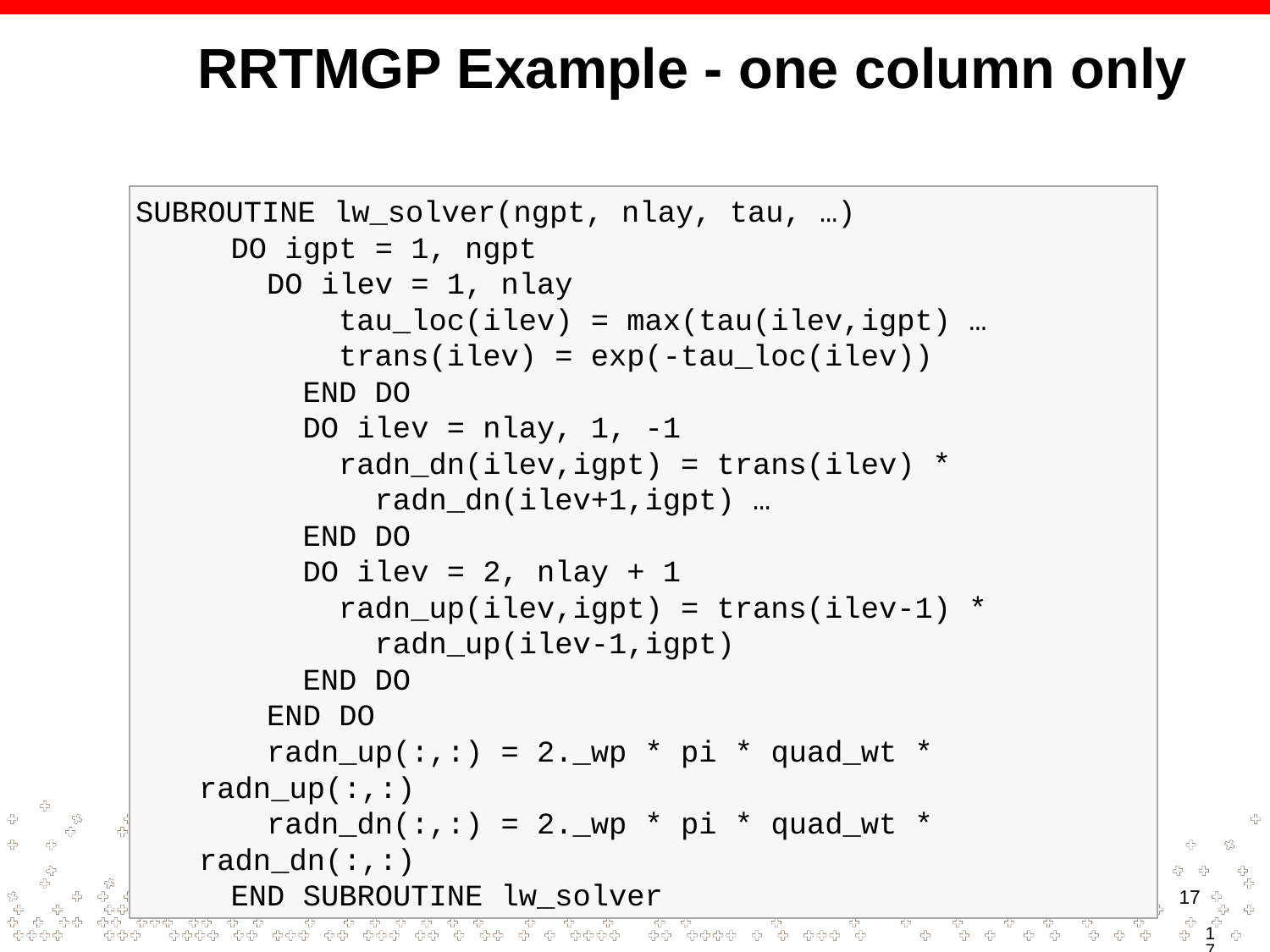

RRTMGP Example - one column only
SUBROUTINE lw_solver(ngpt, nlay, tau, …)
DO igpt = 1, ngpt
  DO ilev = 1, nlay
      tau_loc(ilev) = max(tau(ilev,igpt) …
      trans(ilev) = exp(-tau_loc(ilev))
    END DO
    DO ilev = nlay, 1, -1
      radn_dn(ilev,igpt) = trans(ilev) *
        radn_dn(ilev+1,igpt) …
    END DO
    DO ilev = 2, nlay + 1
      radn_up(ilev,igpt) = trans(ilev-1) *
        radn_up(ilev-1,igpt)
    END DO
  END DO
  radn_up(:,:) = 2._wp * pi * quad_wt * radn_up(:,:)
  radn_dn(:,:) = 2._wp * pi * quad_wt * radn_dn(:,:)
END SUBROUTINE lw_solver
17